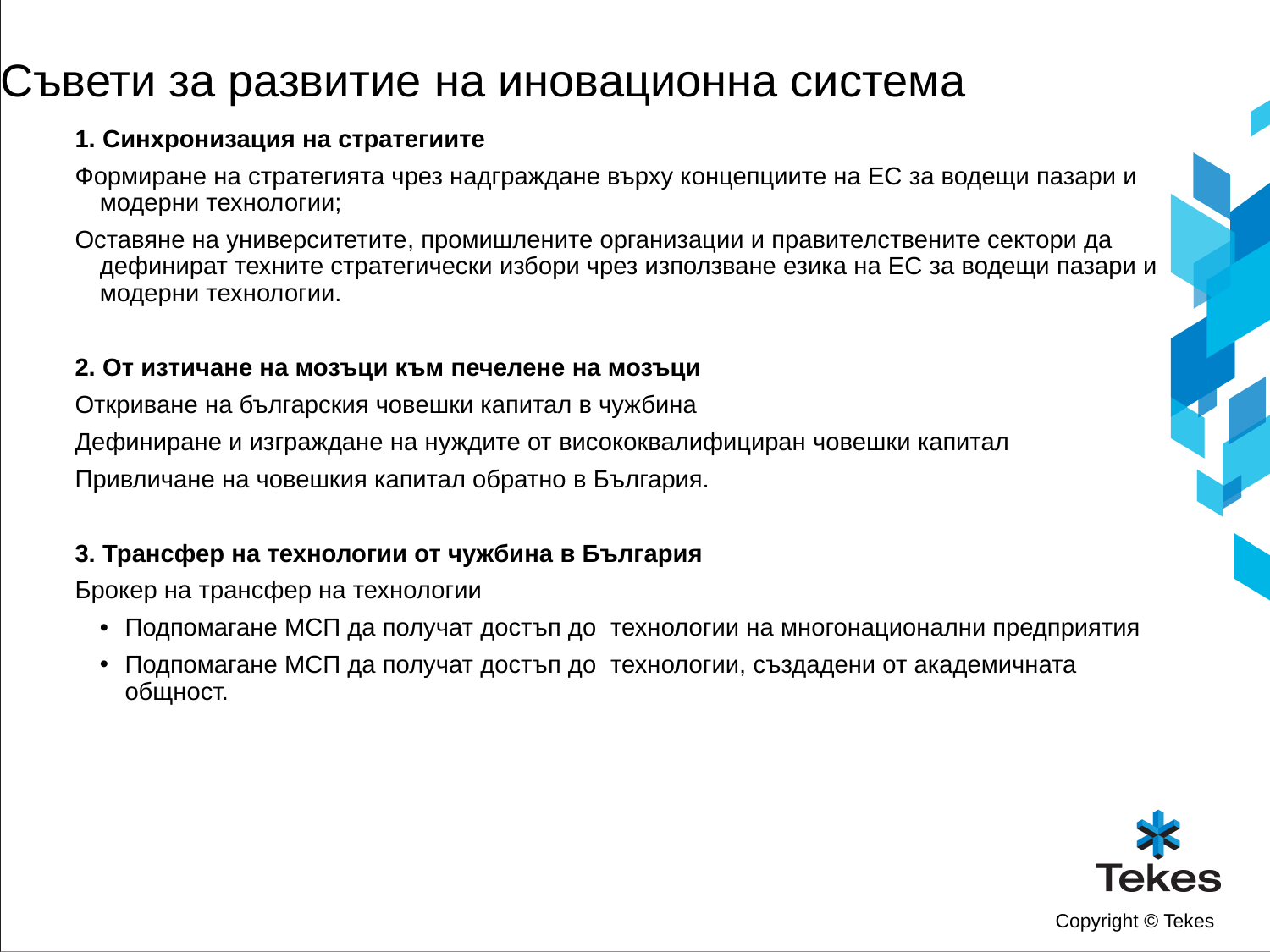

# Съвети за развитие на иновационна система

1. Синхронизация на стратегиите
Формиране на стратегията чрез надграждане върху концепциите на ЕС за водещи пазари и модерни технологии;
Оставяне на университетите, промишлените организации и правителствените сектори да дефинират техните стратегически избори чрез използване езика на ЕС за водещи пазари и модерни технологии.

2. От изтичане на мозъци към печелене на мозъци
Откриване на българския човешки капитал в чужбина
Дефиниране и изграждане на нуждите от висококвалифициран човешки капитал
Привличане на човешкия капитал обратно в България.

3. Трансфер на технологии от чужбина в България
Брокер на трансфер на технологии
Подпомагане МСП да получат достъп до  технологии на многонационални предприятия
Подпомагане МСП да получат достъп до  технологии, създадени от академичната общност.